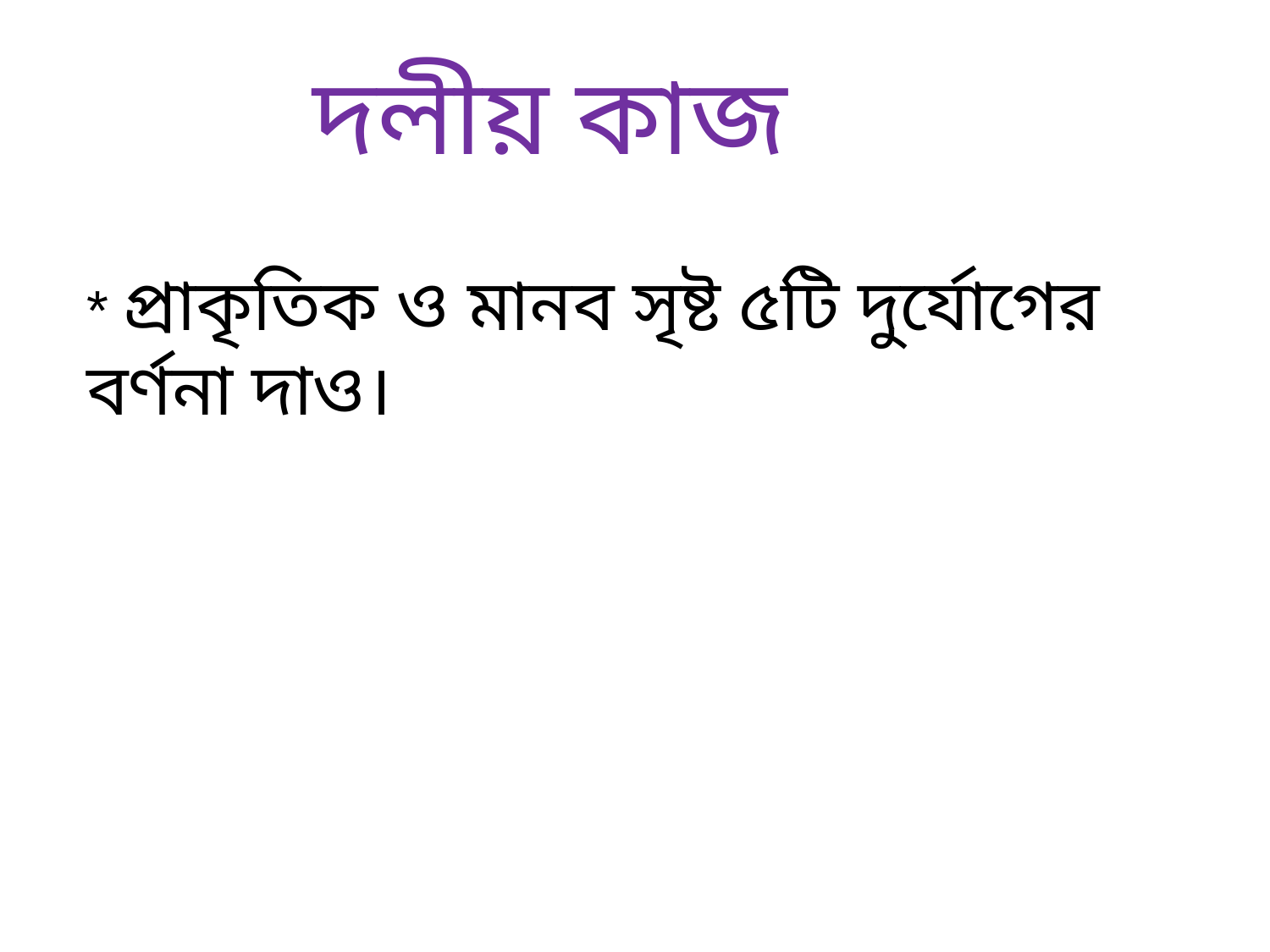

দলীয় কাজ
* প্রাকৃতিক ও মানব সৃষ্ট ৫টি দুর্যোগের বর্ণনা দাও।